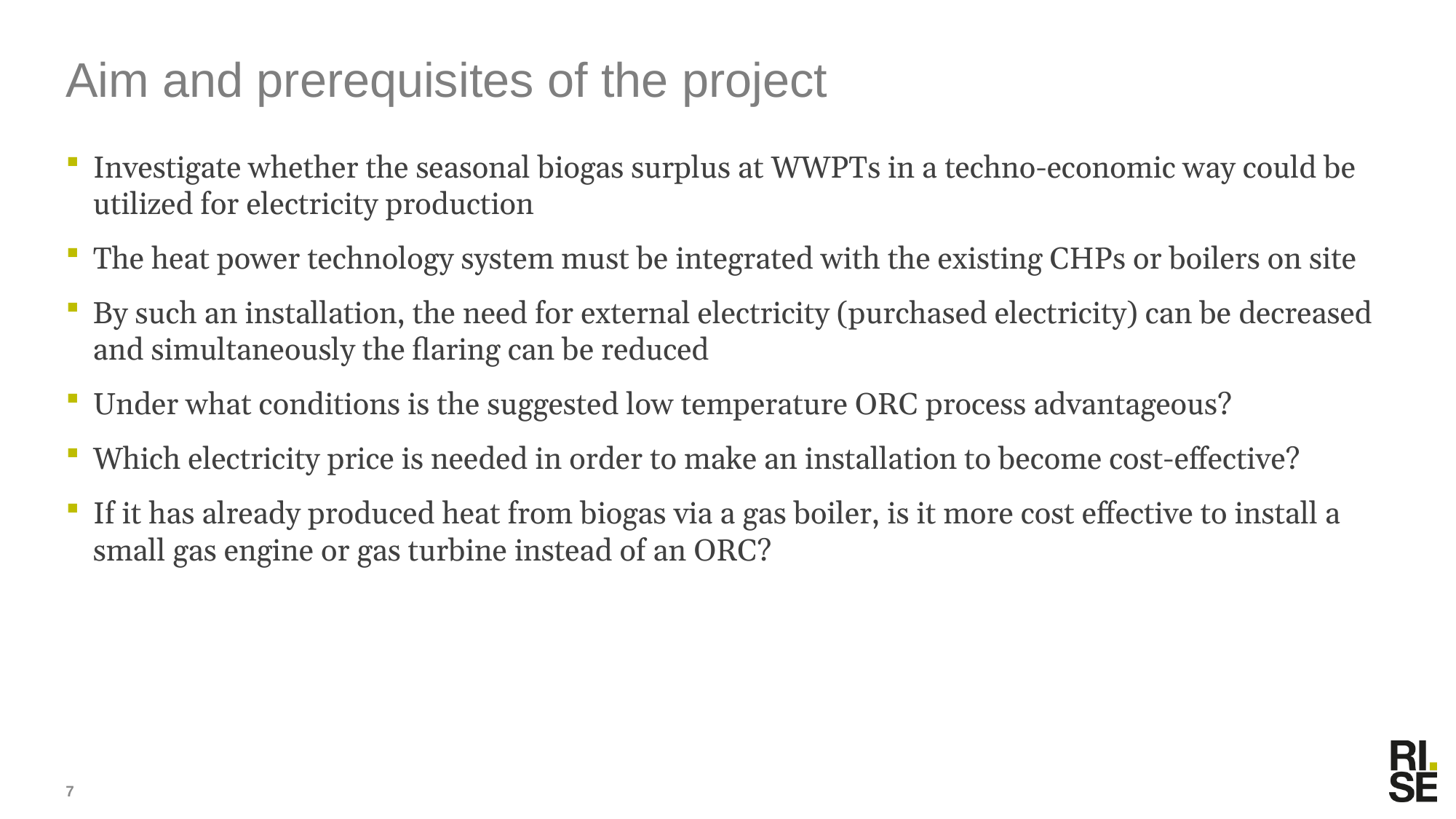

# Aim and prerequisites of the project
Investigate whether the seasonal biogas surplus at WWPTs in a techno-economic way could be utilized for electricity production
The heat power technology system must be integrated with the existing CHPs or boilers on site
By such an installation, the need for external electricity (purchased electricity) can be decreased and simultaneously the flaring can be reduced
Under what conditions is the suggested low temperature ORC process advantageous?
Which electricity price is needed in order to make an installation to become cost-effective?
If it has already produced heat from biogas via a gas boiler, is it more cost effective to install a small gas engine or gas turbine instead of an ORC?

7